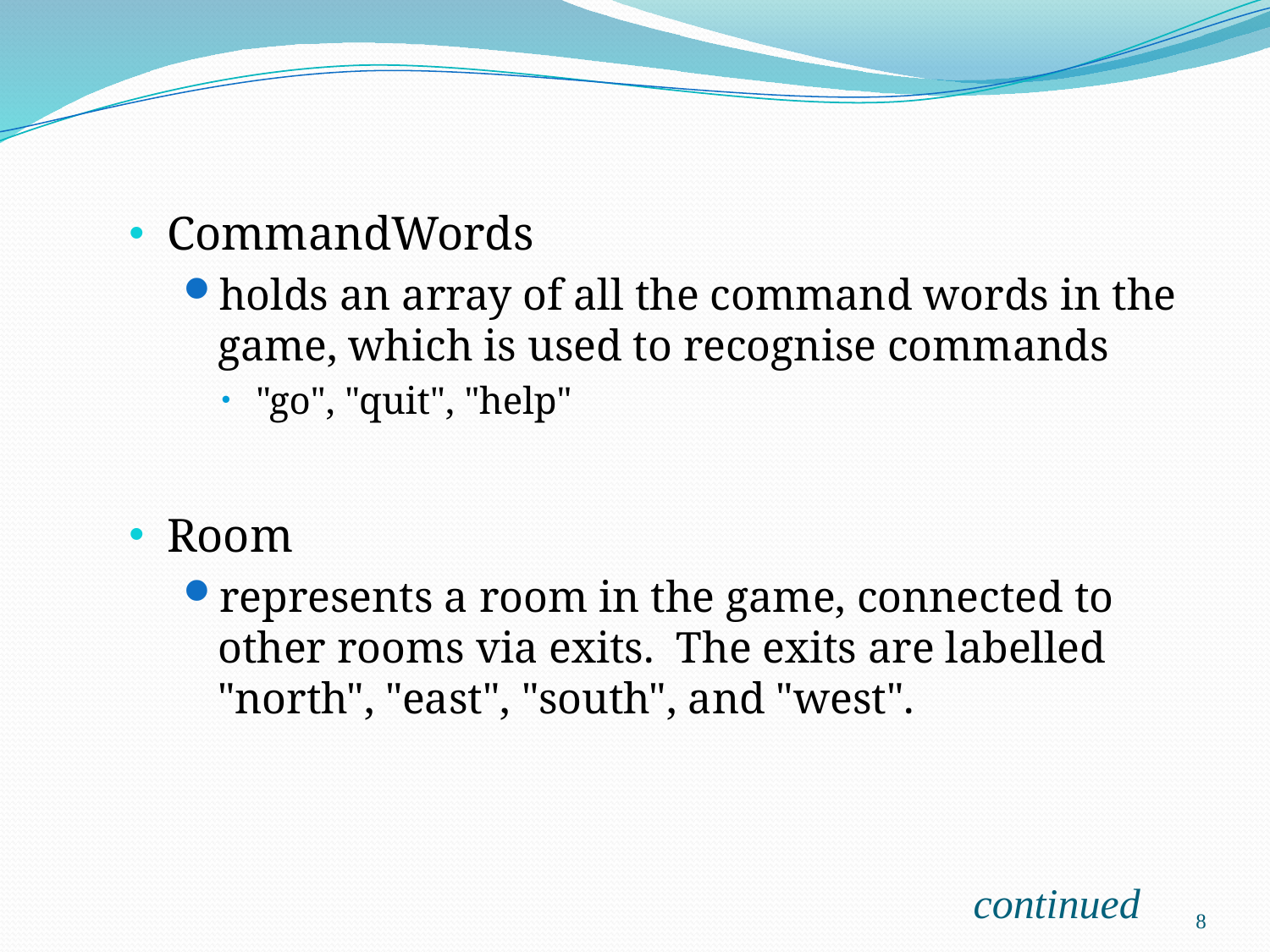

CommandWords
holds an array of all the command words in the game, which is used to recognise commands
"go", "quit", "help"

Room
represents a room in the game, connected to other rooms via exits.  The exits are labelled "north", "east", "south", and "west".
continued
8